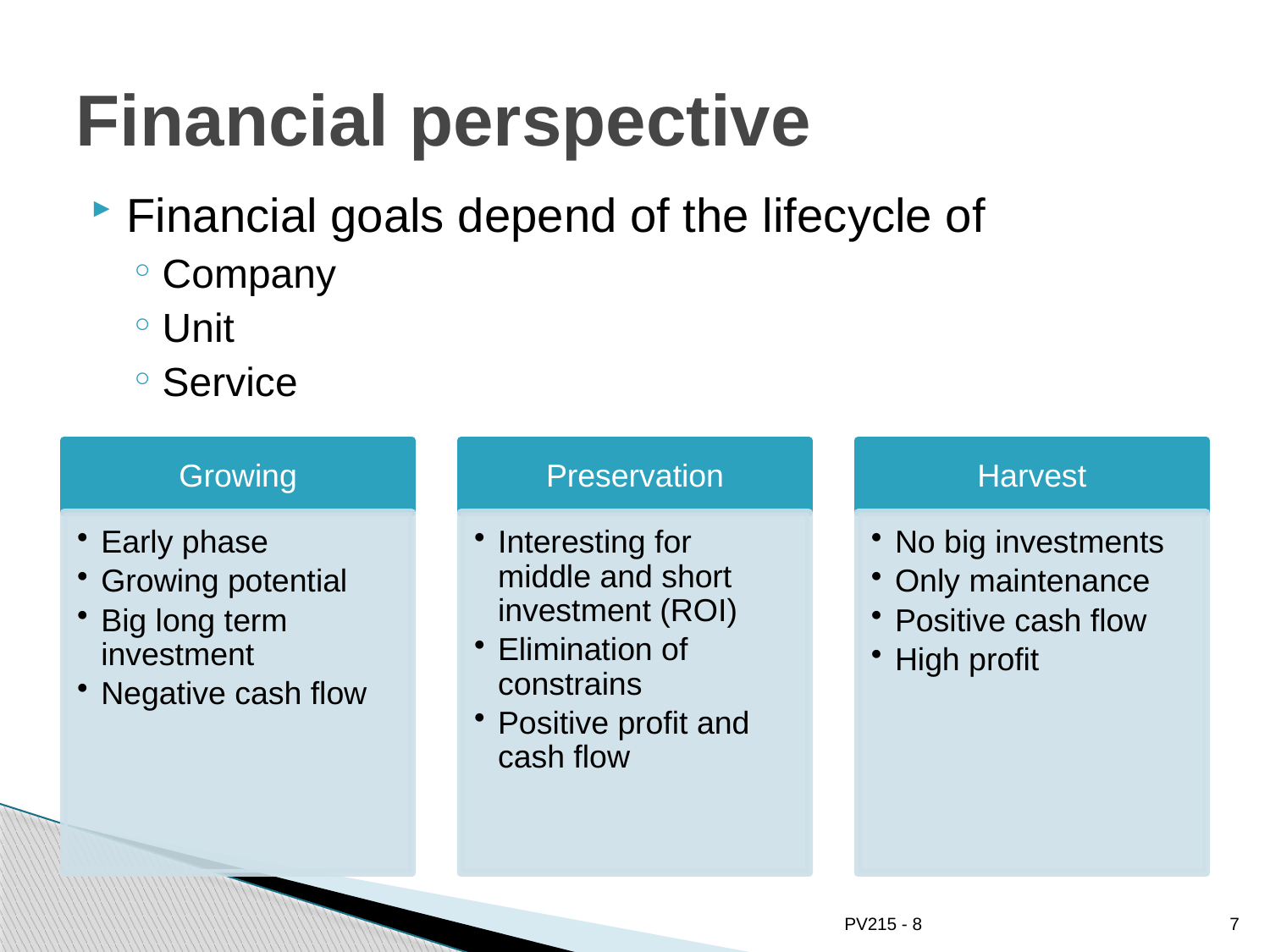

# Financial perspective
Financial goals depend of the lifecycle of
Company
Unit
Service
Growing
Early phase
Growing potential
Big long term investment
Negative cash flow
Preservation
Interesting for middle and short investment (ROI)
Elimination of constrains
Positive profit and cash flow
Harvest
No big investments
Only maintenance
Positive cash flow
High profit
PV215 - 8
7